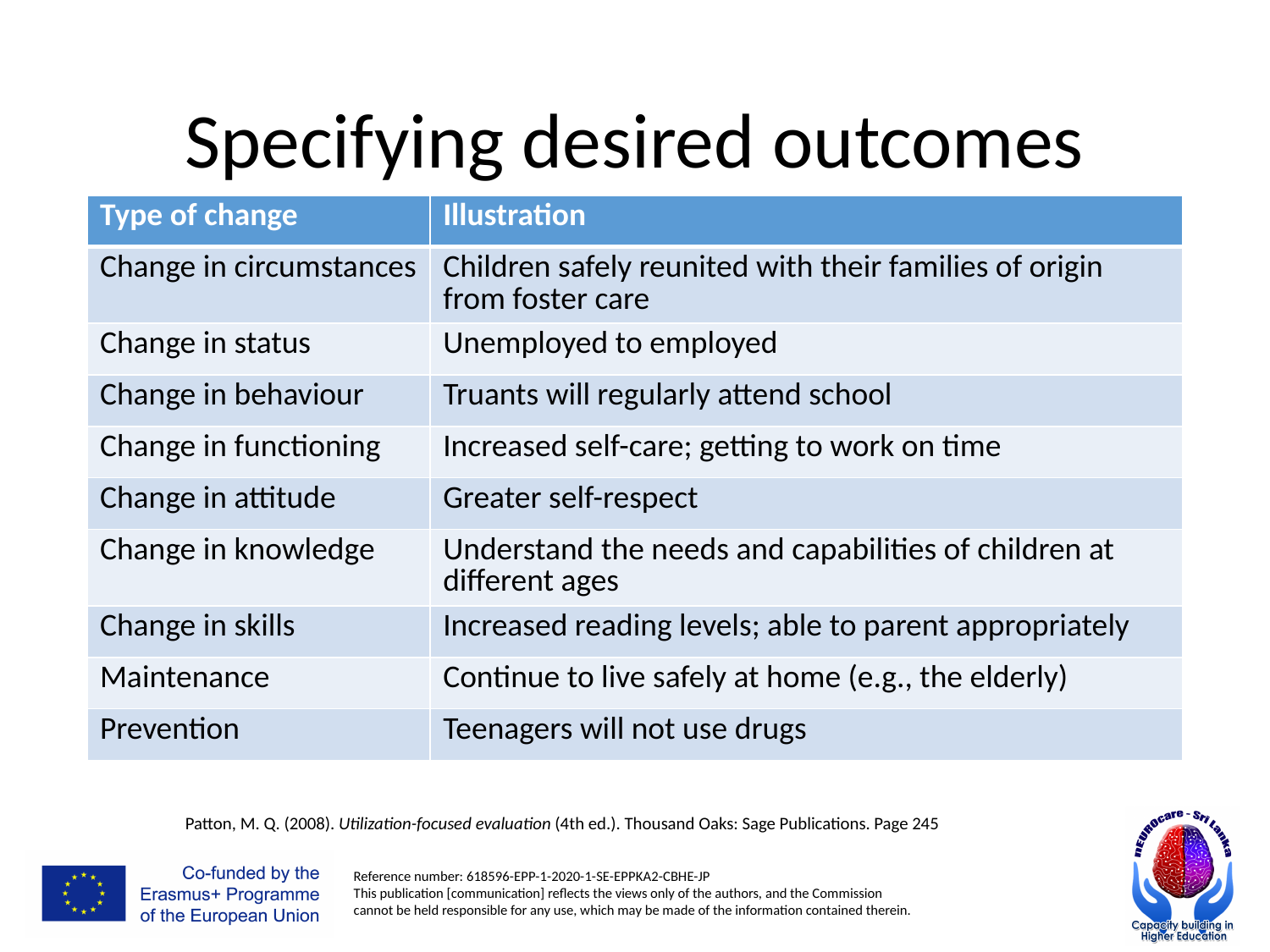

# Specifying desired outcomes
| Type of change | Illustration |
| --- | --- |
| Change in circumstances | Children safely reunited with their families of origin from foster care |
| Change in status | Unemployed to employed |
| Change in behaviour | Truants will regularly attend school |
| Change in functioning | Increased self-care; getting to work on time |
| Change in attitude | Greater self-respect |
| Change in knowledge | Understand the needs and capabilities of children at different ages |
| Change in skills | Increased reading levels; able to parent appropriately |
| Maintenance | Continue to live safely at home (e.g., the elderly) |
| Prevention | Teenagers will not use drugs |
Patton, M. Q. (2008). Utilization-focused evaluation (4th ed.). Thousand Oaks: Sage Publications. Page 245